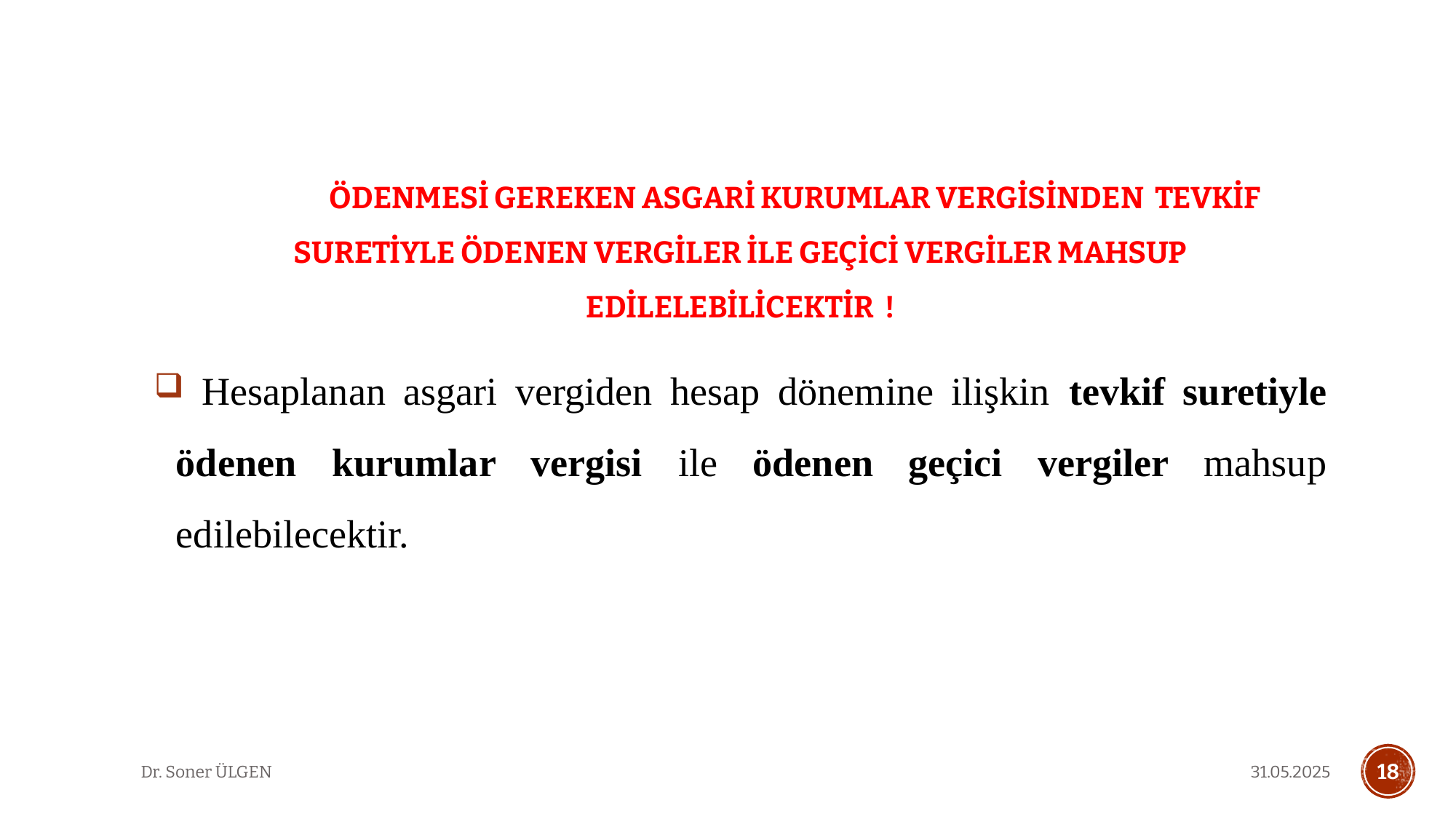

ÖDENMESİ GEREKEN ASGARİ KURUMLAR VERGİSİNDEN  TEVKİF SURETİYLE ÖDENEN VERGİLER İLE GEÇİCİ VERGİLER MAHSUP EDİLELEBİLİCEKTİR  !
 Hesaplanan asgari vergiden hesap dönemine ilişkin tevkif suretiyle ödenen kurumlar vergisi ile ödenen geçici vergiler mahsup edilebilecektir.
Dr. Soner ÜLGEN
31.05.2025
18